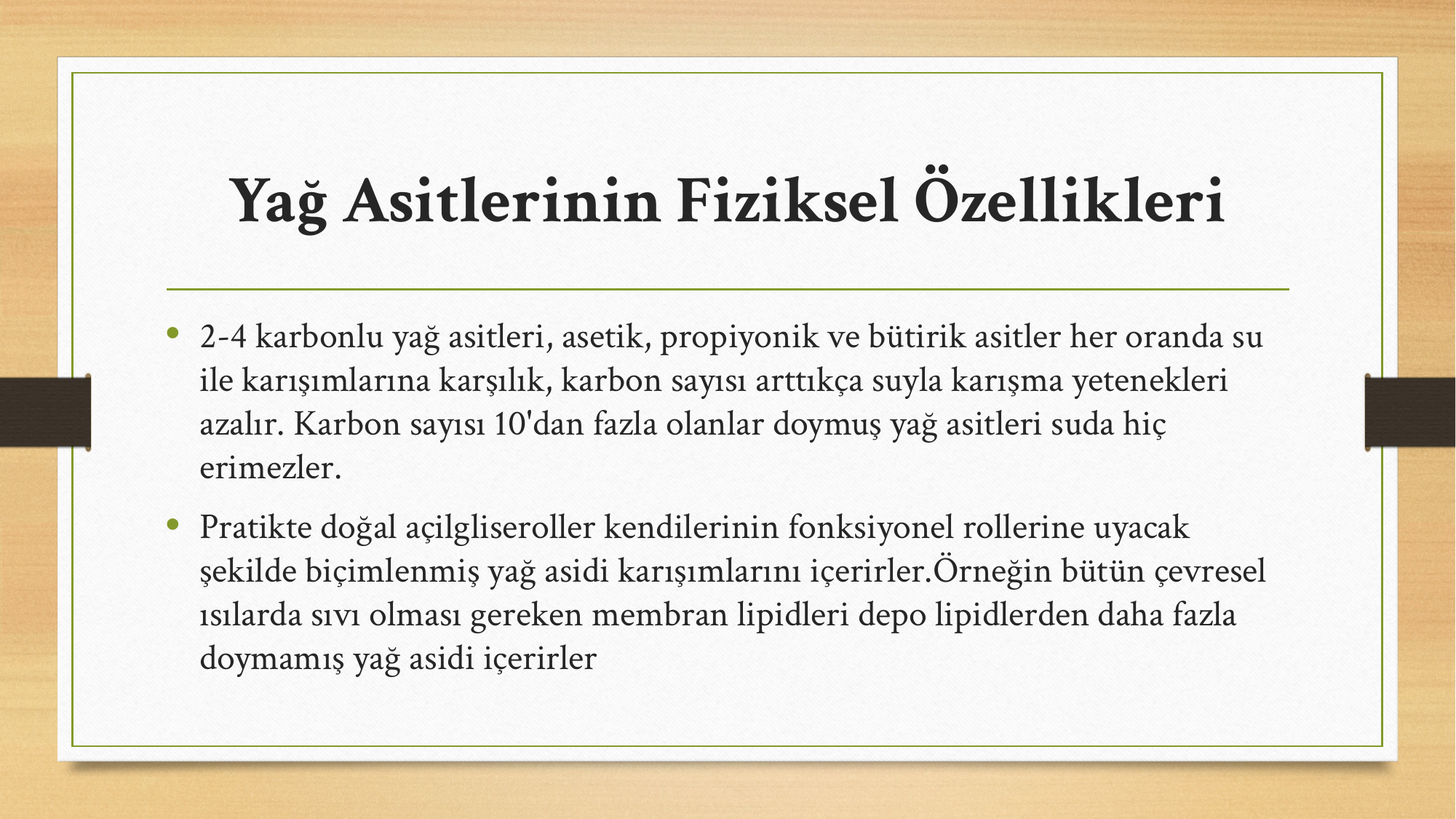

# Yağ Asitlerinin Fiziksel Özellikleri
2-4 karbonlu yağ asitleri, asetik, propiyonik ve bütirik asitler her oranda su ile karışımlarına karşılık, karbon sayısı arttıkça suyla karışma yetenekleri azalır. Karbon sayısı 10'dan fazla olanlar doymuş yağ asitleri suda hiç erimezler.
Pratikte doğal açilgliseroller kendilerinin fonksiyonel rollerine uyacak şekilde biçimlenmiş yağ asidi karışımlarını içerirler.Örneğin bütün çevresel ısılarda sıvı olması gereken membran lipidleri depo lipidlerden daha fazla doymamış yağ asidi içerirler